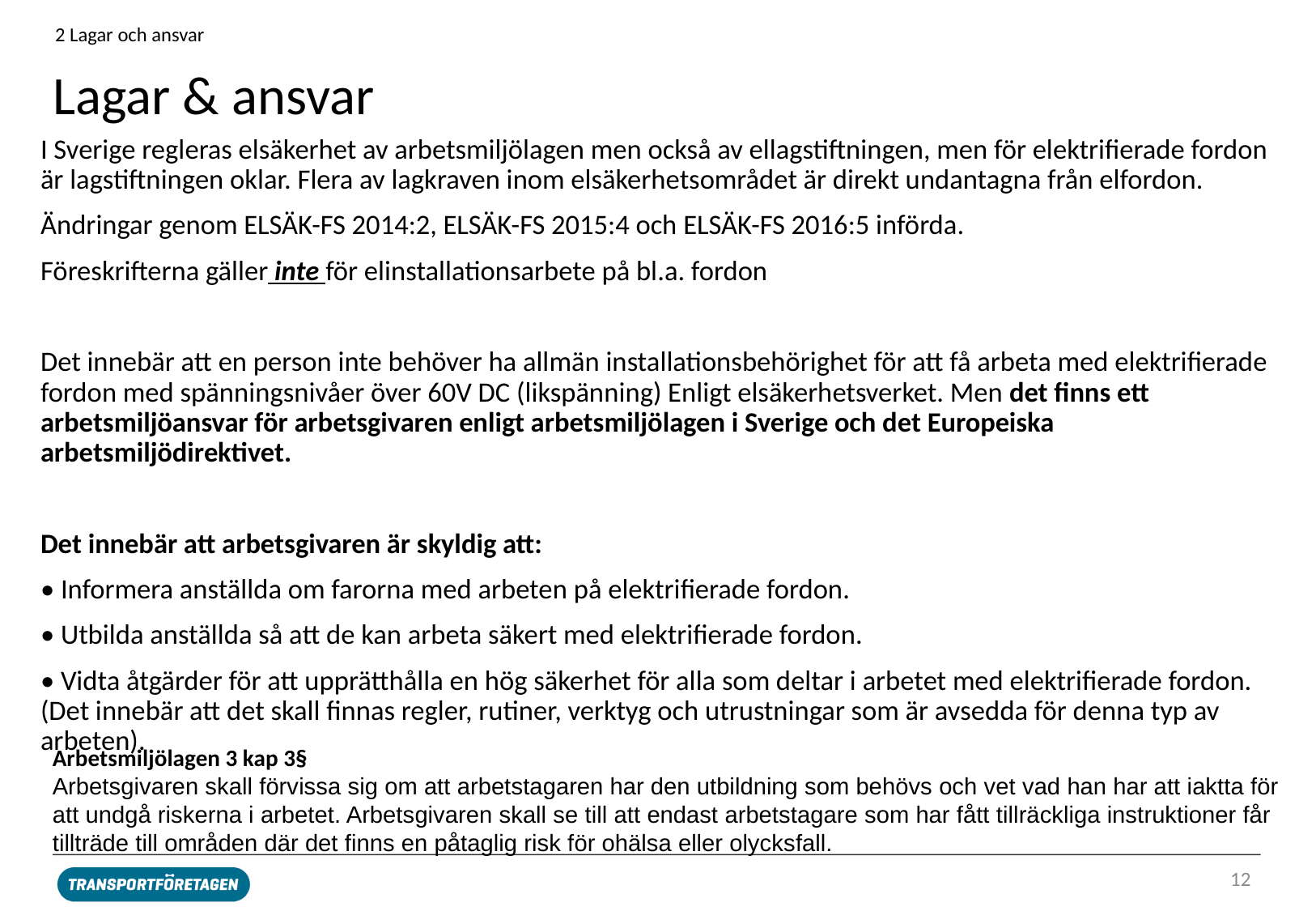

2 Lagar och ansvar
# Lagar & ansvar
I Sverige regleras elsäkerhet av arbetsmiljölagen men också av ellagstiftningen, men för elektrifierade fordon är lagstiftningen oklar. Flera av lagkraven inom elsäkerhetsområdet är direkt undantagna från elfordon.
Ändringar genom ELSÄK-FS 2014:2, ELSÄK-FS 2015:4 och ELSÄK-FS 2016:5 införda.
Föreskrifterna gäller inte för elinstallationsarbete på bl.a. fordon

Det innebär att en person inte behöver ha allmän installationsbehörighet för att få arbeta med elektrifierade fordon med spänningsnivåer över 60V DC (likspänning) Enligt elsäkerhetsverket. Men det finns ett arbetsmiljöansvar för arbetsgivaren enligt arbetsmiljölagen i Sverige och det Europeiska arbetsmiljödirektivet.

Det innebär att arbetsgivaren är skyldig att:
• Informera anställda om farorna med arbeten på elektrifierade fordon.
• Utbilda anställda så att de kan arbeta säkert med elektrifierade fordon.
• Vidta åtgärder för att upprätthålla en hög säkerhet för alla som deltar i arbetet med elektrifierade fordon. (Det innebär att det skall finnas regler, rutiner, verktyg och utrustningar som är avsedda för denna typ av arbeten).
Arbetsmiljölagen 3 kap 3§
Arbetsgivaren skall förvissa sig om att arbetstagaren har den utbildning som behövs och vet vad han har att iaktta för att undgå riskerna i arbetet. Arbetsgivaren skall se till att endast arbetstagare som har fått tillräckliga instruktioner får tillträde till områden där det finns en påtaglig risk för ohälsa eller olycksfall.
12